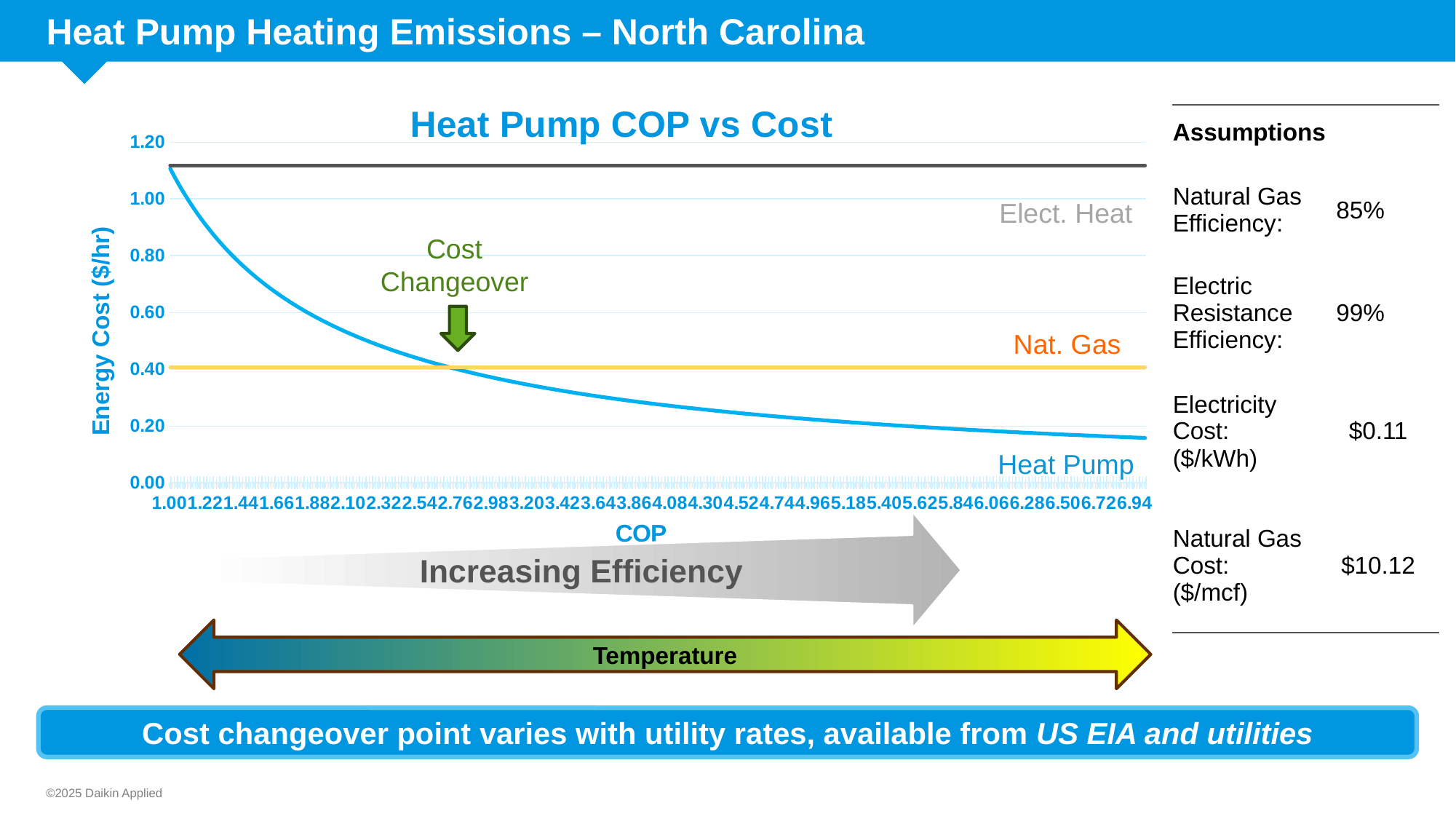

# Heat Pump Heating Emissions – North Carolina

### Chart: Heat Pump COP vs Cost

| Category | Heat Pump | Gas | Electric Resistance |
|---|---|---|---|
| 1 | 1.107 | 0.40619353543465164 | 1.1181818181818182 |
| 1.01 | 1.0960396039603961 | 0.40619353543465164 | 1.1181818181818182 |
| 1.02 | 1.085294117647059 | 0.40619353543465164 | 1.1181818181818182 |
| 1.03 | 1.0747572815533981 | 0.40619353543465164 | 1.1181818181818182 |
| 1.04 | 1.064423076923077 | 0.40619353543465164 | 1.1181818181818182 |
| 1.05 | 1.0542857142857143 | 0.40619353543465164 | 1.1181818181818182 |
| 1.06 | 1.0443396226415094 | 0.40619353543465164 | 1.1181818181818182 |
| 1.07 | 1.0345794392523364 | 0.40619353543465164 | 1.1181818181818182 |
| 1.08 | 1.0250000000000001 | 0.40619353543465164 | 1.1181818181818182 |
| 1.0900000000000001 | 1.0155963302752293 | 0.40619353543465164 | 1.1181818181818182 |
| 1.1000000000000001 | 1.0063636363636363 | 0.40619353543465164 | 1.1181818181818182 |
| 1.1100000000000001 | 0.9972972972972972 | 0.40619353543465164 | 1.1181818181818182 |
| 1.1200000000000001 | 0.9883928571428571 | 0.40619353543465164 | 1.1181818181818182 |
| 1.1300000000000001 | 0.9796460176991151 | 0.40619353543465164 | 1.1181818181818182 |
| 1.1400000000000001 | 0.9710526315789473 | 0.40619353543465164 | 1.1181818181818182 |
| 1.1500000000000001 | 0.9626086956521739 | 0.40619353543465164 | 1.1181818181818182 |
| 1.1600000000000001 | 0.9543103448275861 | 0.40619353543465164 | 1.1181818181818182 |
| 1.1700000000000002 | 0.946153846153846 | 0.40619353543465164 | 1.1181818181818182 |
| 1.1800000000000002 | 0.9381355932203389 | 0.40619353543465164 | 1.1181818181818182 |
| 1.1900000000000002 | 0.930252100840336 | 0.40619353543465164 | 1.1181818181818182 |
| 1.2000000000000002 | 0.9224999999999999 | 0.40619353543465164 | 1.1181818181818182 |
| 1.2100000000000002 | 0.9148760330578511 | 0.40619353543465164 | 1.1181818181818182 |
| 1.2200000000000002 | 0.9073770491803278 | 0.40619353543465164 | 1.1181818181818182 |
| 1.2300000000000002 | 0.8999999999999999 | 0.40619353543465164 | 1.1181818181818182 |
| 1.2400000000000002 | 0.8927419354838708 | 0.40619353543465164 | 1.1181818181818182 |
| 1.2500000000000002 | 0.8855999999999998 | 0.40619353543465164 | 1.1181818181818182 |
| 1.2600000000000002 | 0.8785714285714284 | 0.40619353543465164 | 1.1181818181818182 |
| 1.2700000000000002 | 0.8716535433070864 | 0.40619353543465164 | 1.1181818181818182 |
| 1.2800000000000002 | 0.8648437499999999 | 0.40619353543465164 | 1.1181818181818182 |
| 1.2900000000000003 | 0.8581395348837209 | 0.40619353543465164 | 1.1181818181818182 |
| 1.3000000000000003 | 0.8515384615384615 | 0.40619353543465164 | 1.1181818181818182 |
| 1.3100000000000003 | 0.8450381679389312 | 0.40619353543465164 | 1.1181818181818182 |
| 1.3200000000000003 | 0.8386363636363635 | 0.40619353543465164 | 1.1181818181818182 |
| 1.3300000000000003 | 0.832330827067669 | 0.40619353543465164 | 1.1181818181818182 |
| 1.3400000000000003 | 0.8261194029850745 | 0.40619353543465164 | 1.1181818181818182 |
| 1.3500000000000003 | 0.8199999999999998 | 0.40619353543465164 | 1.1181818181818182 |
| 1.3600000000000003 | 0.8139705882352939 | 0.40619353543465164 | 1.1181818181818182 |
| 1.3700000000000003 | 0.8080291970802919 | 0.40619353543465164 | 1.1181818181818182 |
| 1.3800000000000003 | 0.8021739130434782 | 0.40619353543465164 | 1.1181818181818182 |
| 1.3900000000000003 | 0.7964028776978416 | 0.40619353543465164 | 1.1181818181818182 |
| 1.4000000000000004 | 0.7907142857142856 | 0.40619353543465164 | 1.1181818181818182 |
| 1.4100000000000004 | 0.7851063829787233 | 0.40619353543465164 | 1.1181818181818182 |
| 1.4200000000000004 | 0.7795774647887322 | 0.40619353543465164 | 1.1181818181818182 |
| 1.4300000000000004 | 0.774125874125874 | 0.40619353543465164 | 1.1181818181818182 |
| 1.4400000000000004 | 0.7687499999999998 | 0.40619353543465164 | 1.1181818181818182 |
| 1.4500000000000004 | 0.7634482758620688 | 0.40619353543465164 | 1.1181818181818182 |
| 1.4600000000000004 | 0.7582191780821916 | 0.40619353543465164 | 1.1181818181818182 |
| 1.4700000000000004 | 0.7530612244897957 | 0.40619353543465164 | 1.1181818181818182 |
| 1.4800000000000004 | 0.7479729729729728 | 0.40619353543465164 | 1.1181818181818182 |
| 1.4900000000000004 | 0.742953020134228 | 0.40619353543465164 | 1.1181818181818182 |
| 1.5000000000000004 | 0.7379999999999998 | 0.40619353543465164 | 1.1181818181818182 |
| 1.5100000000000005 | 0.7331125827814569 | 0.40619353543465164 | 1.1181818181818182 |
| 1.5200000000000005 | 0.7282894736842104 | 0.40619353543465164 | 1.1181818181818182 |
| 1.5300000000000005 | 0.7235294117647058 | 0.40619353543465164 | 1.1181818181818182 |
| 1.5400000000000005 | 0.7188311688311687 | 0.40619353543465164 | 1.1181818181818182 |
| 1.5500000000000005 | 0.7141935483870966 | 0.40619353543465164 | 1.1181818181818182 |
| 1.5600000000000005 | 0.7096153846153844 | 0.40619353543465164 | 1.1181818181818182 |
| 1.5700000000000005 | 0.7050955414012737 | 0.40619353543465164 | 1.1181818181818182 |
| 1.5800000000000005 | 0.7006329113924049 | 0.40619353543465164 | 1.1181818181818182 |
| 1.5900000000000005 | 0.6962264150943394 | 0.40619353543465164 | 1.1181818181818182 |
| 1.6000000000000005 | 0.6918749999999998 | 0.40619353543465164 | 1.1181818181818182 |
| 1.6100000000000005 | 0.6875776397515526 | 0.40619353543465164 | 1.1181818181818182 |
| 1.6200000000000006 | 0.6833333333333331 | 0.40619353543465164 | 1.1181818181818182 |
| 1.6300000000000006 | 0.6791411042944784 | 0.40619353543465164 | 1.1181818181818182 |
| 1.6400000000000006 | 0.6749999999999998 | 0.40619353543465164 | 1.1181818181818182 |
| 1.6500000000000006 | 0.6709090909090908 | 0.40619353543465164 | 1.1181818181818182 |
| 1.6600000000000006 | 0.6668674698795178 | 0.40619353543465164 | 1.1181818181818182 |
| 1.6700000000000006 | 0.6628742514970057 | 0.40619353543465164 | 1.1181818181818182 |
| 1.6800000000000006 | 0.6589285714285712 | 0.40619353543465164 | 1.1181818181818182 |
| 1.6900000000000006 | 0.6550295857988164 | 0.40619353543465164 | 1.1181818181818182 |
| 1.7000000000000006 | 0.6511764705882351 | 0.40619353543465164 | 1.1181818181818182 |
| 1.7100000000000006 | 0.6473684210526314 | 0.40619353543465164 | 1.1181818181818182 |
| 1.7200000000000006 | 0.6436046511627905 | 0.40619353543465164 | 1.1181818181818182 |
| 1.7300000000000006 | 0.6398843930635836 | 0.40619353543465164 | 1.1181818181818182 |
| 1.7400000000000007 | 0.6362068965517239 | 0.40619353543465164 | 1.1181818181818182 |
| 1.7500000000000007 | 0.6325714285714283 | 0.40619353543465164 | 1.1181818181818182 |
| 1.7600000000000007 | 0.6289772727272726 | 0.40619353543465164 | 1.1181818181818182 |
| 1.7700000000000007 | 0.6254237288135591 | 0.40619353543465164 | 1.1181818181818182 |
| 1.7800000000000007 | 0.6219101123595503 | 0.40619353543465164 | 1.1181818181818182 |
| 1.7900000000000007 | 0.618435754189944 | 0.40619353543465164 | 1.1181818181818182 |
| 1.8000000000000007 | 0.6149999999999998 | 0.40619353543465164 | 1.1181818181818182 |
| 1.8100000000000007 | 0.6116022099447511 | 0.40619353543465164 | 1.1181818181818182 |
| 1.8200000000000007 | 0.6082417582417581 | 0.40619353543465164 | 1.1181818181818182 |
| 1.8300000000000007 | 0.604918032786885 | 0.40619353543465164 | 1.1181818181818182 |
| 1.8400000000000007 | 0.6016304347826085 | 0.40619353543465164 | 1.1181818181818182 |
| 1.8500000000000008 | 0.5983783783783782 | 0.40619353543465164 | 1.1181818181818182 |
| 1.8600000000000008 | 0.5951612903225805 | 0.40619353543465164 | 1.1181818181818182 |
| 1.8700000000000008 | 0.5919786096256682 | 0.40619353543465164 | 1.1181818181818182 |
| 1.8800000000000008 | 0.5888297872340423 | 0.40619353543465164 | 1.1181818181818182 |
| 1.8900000000000008 | 0.5857142857142855 | 0.40619353543465164 | 1.1181818181818182 |
| 1.9000000000000008 | 0.5826315789473682 | 0.40619353543465164 | 1.1181818181818182 |
| 1.9100000000000008 | 0.5795811518324605 | 0.40619353543465164 | 1.1181818181818182 |
| 1.9200000000000008 | 0.5765624999999998 | 0.40619353543465164 | 1.1181818181818182 |
| 1.9300000000000008 | 0.5735751295336786 | 0.40619353543465164 | 1.1181818181818182 |
| 1.9400000000000008 | 0.5706185567010307 | 0.40619353543465164 | 1.1181818181818182 |
| 1.9500000000000008 | 0.5676923076923075 | 0.40619353543465164 | 1.1181818181818182 |
| 1.9600000000000009 | 0.5647959183673468 | 0.40619353543465164 | 1.1181818181818182 |
| 1.9700000000000009 | 0.561928934010152 | 0.40619353543465164 | 1.1181818181818182 |
| 1.9800000000000009 | 0.5590909090909089 | 0.40619353543465164 | 1.1181818181818182 |
| 1.9900000000000009 | 0.5562814070351757 | 0.40619353543465164 | 1.1181818181818182 |
| 2.0000000000000009 | 0.5534999999999999 | 0.40619353543465164 | 1.1181818181818182 |
| 2.0100000000000007 | 0.5507462686567163 | 0.40619353543465164 | 1.1181818181818182 |
| 2.0200000000000005 | 0.548019801980198 | 0.40619353543465164 | 1.1181818181818182 |
| 2.0300000000000002 | 0.545320197044335 | 0.40619353543465164 | 1.1181818181818182 |
| 2.04 | 0.5426470588235295 | 0.40619353543465164 | 1.1181818181818182 |
| 2.0499999999999998 | 0.5400000000000001 | 0.40619353543465164 | 1.1181818181818182 |
| 2.0599999999999996 | 0.5373786407766992 | 0.40619353543465164 | 1.1181818181818182 |
| 2.0699999999999994 | 0.5347826086956523 | 0.40619353543465164 | 1.1181818181818182 |
| 2.0799999999999992 | 0.5322115384615387 | 0.40619353543465164 | 1.1181818181818182 |
| 2.089999999999999 | 0.5296650717703353 | 0.40619353543465164 | 1.1181818181818182 |
| 2.0999999999999988 | 0.5271428571428575 | 0.40619353543465164 | 1.1181818181818182 |
| 2.1099999999999985 | 0.5246445497630337 | 0.40619353543465164 | 1.1181818181818182 |
| 2.1199999999999983 | 0.5221698113207551 | 0.40619353543465164 | 1.1181818181818182 |
| 2.1299999999999981 | 0.5197183098591553 | 0.40619353543465164 | 1.1181818181818182 |
| 2.1399999999999979 | 0.5172897196261688 | 0.40619353543465164 | 1.1181818181818182 |
| 2.1499999999999977 | 0.5148837209302332 | 0.40619353543465164 | 1.1181818181818182 |
| 2.1599999999999975 | 0.5125000000000006 | 0.40619353543465164 | 1.1181818181818182 |
| 2.1699999999999973 | 0.5101382488479269 | 0.40619353543465164 | 1.1181818181818182 |
| 2.1799999999999971 | 0.5077981651376154 | 0.40619353543465164 | 1.1181818181818182 |
| 2.1899999999999968 | 0.5054794520547953 | 0.40619353543465164 | 1.1181818181818182 |
| 2.1999999999999966 | 0.503181818181819 | 0.40619353543465164 | 1.1181818181818182 |
| 2.2099999999999964 | 0.5009049773755664 | 0.40619353543465164 | 1.1181818181818182 |
| 2.2199999999999962 | 0.4986486486486495 | 0.40619353543465164 | 1.1181818181818182 |
| 2.229999999999996 | 0.4964125560538126 | 0.40619353543465164 | 1.1181818181818182 |
| 2.2399999999999958 | 0.4941964285714295 | 0.40619353543465164 | 1.1181818181818182 |
| 2.2499999999999956 | 0.49200000000000105 | 0.40619353543465164 | 1.1181818181818182 |
| 2.2599999999999953 | 0.4898230088495586 | 0.40619353543465164 | 1.1181818181818182 |
| 2.2699999999999951 | 0.4876651982378865 | 0.40619353543465164 | 1.1181818181818182 |
| 2.2799999999999949 | 0.4855263157894748 | 0.40619353543465164 | 1.1181818181818182 |
| 2.2899999999999947 | 0.48340611353711904 | 0.40619353543465164 | 1.1181818181818182 |
| 2.2999999999999945 | 0.48130434782608816 | 0.40619353543465164 | 1.1181818181818182 |
| 2.3099999999999943 | 0.47922077922078044 | 0.40619353543465164 | 1.1181818181818182 |
| 2.3199999999999941 | 0.47715517241379435 | 0.40619353543465164 | 1.1181818181818182 |
| 2.3299999999999939 | 0.4751072961373403 | 0.40619353543465164 | 1.1181818181818182 |
| 2.3399999999999936 | 0.4730769230769244 | 0.40619353543465164 | 1.1181818181818182 |
| 2.3499999999999934 | 0.4710638297872353 | 0.40619353543465164 | 1.1181818181818182 |
| 2.3599999999999932 | 0.46906779661017084 | 0.40619353543465164 | 1.1181818181818182 |
| 2.369999999999993 | 0.4670886075949381 | 0.40619353543465164 | 1.1181818181818182 |
| 2.3799999999999928 | 0.46512605042016947 | 0.40619353543465164 | 1.1181818181818182 |
| 2.3899999999999926 | 0.4631799163179931 | 0.40619353543465164 | 1.1181818181818182 |
| 2.3999999999999924 | 0.46125000000000155 | 0.40619353543465164 | 1.1181818181818182 |
| 2.4099999999999921 | 0.4593360995850638 | 0.40619353543465164 | 1.1181818181818182 |
| 2.4199999999999919 | 0.4574380165289272 | 0.40619353543465164 | 1.1181818181818182 |
| 2.4299999999999917 | 0.45555555555555716 | 0.40619353543465164 | 1.1181818181818182 |
| 2.4399999999999915 | 0.4536885245901655 | 0.40619353543465164 | 1.1181818181818182 |
| 2.4499999999999913 | 0.45183673469387914 | 0.40619353543465164 | 1.1181818181818182 |
| 2.4599999999999911 | 0.4500000000000016 | 0.40619353543465164 | 1.1181818181818182 |
| 2.4699999999999909 | 0.44817813765182357 | 0.40619353543465164 | 1.1181818181818182 |
| 2.4799999999999907 | 0.4463709677419372 | 0.40619353543465164 | 1.1181818181818182 |
| 2.4899999999999904 | 0.4445783132530138 | 0.40619353543465164 | 1.1181818181818182 |
| 2.4999999999999902 | 0.4428000000000018 | 0.40619353543465164 | 1.1181818181818182 |
| 2.50999999999999 | 0.441035856573707 | 0.40619353543465164 | 1.1181818181818182 |
| 2.5199999999999898 | 0.4392857142857161 | 0.40619353543465164 | 1.1181818181818182 |
| 2.5299999999999896 | 0.4375494071146263 | 0.40619353543465164 | 1.1181818181818182 |
| 2.5399999999999894 | 0.43582677165354516 | 0.40619353543465164 | 1.1181818181818182 |
| 2.5499999999999892 | 0.4341176470588254 | 0.40619353543465164 | 1.1181818181818182 |
| 2.559999999999989 | 0.4324218750000019 | 0.40619353543465164 | 1.1181818181818182 |
| 2.5699999999999887 | 0.43073929961089685 | 0.40619353543465164 | 1.1181818181818182 |
| 2.5799999999999885 | 0.42906976744186237 | 0.40619353543465164 | 1.1181818181818182 |
| 2.5899999999999883 | 0.42741312741312937 | 0.40619353543465164 | 1.1181818181818182 |
| 2.5999999999999881 | 0.42576923076923273 | 0.40619353543465164 | 1.1181818181818182 |
| 2.6099999999999879 | 0.4241379310344847 | 0.40619353543465164 | 1.1181818181818182 |
| 2.6199999999999877 | 0.42251908396946763 | 0.40619353543465164 | 1.1181818181818182 |
| 2.6299999999999875 | 0.42091254752851914 | 0.40619353543465164 | 1.1181818181818182 |
| 2.6399999999999872 | 0.41931818181818387 | 0.40619353543465164 | 1.1181818181818182 |
| 2.649999999999987 | 0.4177358490566058 | 0.40619353543465164 | 1.1181818181818182 |
| 2.6599999999999868 | 0.4161654135338367 | 0.40619353543465164 | 1.1181818181818182 |
| 2.6699999999999866 | 0.41460674157303584 | 0.40619353543465164 | 1.1181818181818182 |
| 2.6799999999999864 | 0.4130597014925394 | 0.40619353543465164 | 1.1181818181818182 |
| 2.6899999999999862 | 0.41152416356877536 | 0.40619353543465164 | 1.1181818181818182 |
| 2.699999999999986 | 0.41000000000000214 | 0.40619353543465164 | 1.1181818181818182 |
| 2.7099999999999858 | 0.4084870848708509 | 0.40619353543465164 | 1.1181818181818182 |
| 2.7199999999999855 | 0.4069852941176492 | 0.40619353543465164 | 1.1181818181818182 |
| 2.7299999999999853 | 0.4054945054945077 | 0.40619353543465164 | 1.1181818181818182 |
| 2.7399999999999851 | 0.4040145985401482 | 0.40619353543465164 | 1.1181818181818182 |
| 2.7499999999999849 | 0.40254545454545676 | 0.40619353543465164 | 1.1181818181818182 |
| 2.7599999999999847 | 0.40108695652174137 | 0.40619353543465164 | 1.1181818181818182 |
| 2.7699999999999845 | 0.39963898916967733 | 0.40619353543465164 | 1.1181818181818182 |
| 2.7799999999999843 | 0.3982014388489231 | 0.40619353543465164 | 1.1181818181818182 |
| 2.789999999999984 | 0.3967741935483894 | 0.40619353543465164 | 1.1181818181818182 |
| 2.7999999999999838 | 0.3953571428571452 | 0.40619353543465164 | 1.1181818181818182 |
| 2.8099999999999836 | 0.3939501779359454 | 0.40619353543465164 | 1.1181818181818182 |
| 2.8199999999999834 | 0.392553191489364 | 0.40619353543465164 | 1.1181818181818182 |
| 2.8299999999999832 | 0.39116607773851825 | 0.40619353543465164 | 1.1181818181818182 |
| 2.839999999999983 | 0.38978873239436856 | 0.40619353543465164 | 1.1181818181818182 |
| 2.8499999999999828 | 0.38842105263158133 | 0.40619353543465164 | 1.1181818181818182 |
| 2.8599999999999826 | 0.3870629370629395 | 0.40619353543465164 | 1.1181818181818182 |
| 2.8699999999999823 | 0.3857142857142881 | 0.40619353543465164 | 1.1181818181818182 |
| 2.8799999999999821 | 0.3843750000000024 | 0.40619353543465164 | 1.1181818181818182 |
| 2.8899999999999819 | 0.38304498269896436 | 0.40619353543465164 | 1.1181818181818182 |
| 2.8999999999999817 | 0.3817241379310369 | 0.40619353543465164 | 1.1181818181818182 |
| 2.9099999999999815 | 0.3804123711340231 | 0.40619353543465164 | 1.1181818181818182 |
| 2.9199999999999813 | 0.37910958904109837 | 0.40619353543465164 | 1.1181818181818182 |
| 2.9299999999999811 | 0.37781569965870554 | 0.40619353543465164 | 1.1181818181818182 |
| 2.9399999999999809 | 0.3765306122449004 | 0.40619353543465164 | 1.1181818181818182 |
| 2.9499999999999806 | 0.37525423728813806 | 0.40619353543465164 | 1.1181818181818182 |
| 2.9599999999999804 | 0.37398648648648897 | 0.40619353543465164 | 1.1181818181818182 |
| 2.9699999999999802 | 0.37272727272727524 | 0.40619353543465164 | 1.1181818181818182 |
| 2.97999999999998 | 0.3714765100671166 | 0.40619353543465164 | 1.1181818181818182 |
| 2.9899999999999798 | 0.37023411371237713 | 0.40619353543465164 | 1.1181818181818182 |
| 2.9999999999999796 | 0.36900000000000255 | 0.40619353543465164 | 1.1181818181818182 |
| 3.0099999999999794 | 0.3677740863787401 | 0.40619353543465164 | 1.1181818181818182 |
| 3.0199999999999791 | 0.36655629139073104 | 0.40619353543465164 | 1.1181818181818182 |
| 3.0299999999999789 | 0.36534653465346795 | 0.40619353543465164 | 1.1181818181818182 |
| 3.0399999999999787 | 0.3641447368421078 | 0.40619353543465164 | 1.1181818181818182 |
| 3.0499999999999785 | 0.3629508196721337 | 0.40619353543465164 | 1.1181818181818182 |
| 3.0599999999999783 | 0.3617647058823555 | 0.40619353543465164 | 1.1181818181818182 |
| 3.0699999999999781 | 0.36058631921824363 | 0.40619353543465164 | 1.1181818181818182 |
| 3.0799999999999779 | 0.359415584415587 | 0.40619353543465164 | 1.1181818181818182 |
| 3.0899999999999777 | 0.3582524271844686 | 0.40619353543465164 | 1.1181818181818182 |
| 3.0999999999999774 | 0.357096774193551 | 0.40619353543465164 | 1.1181818181818182 |
| 3.1099999999999772 | 0.355948553054665 | 0.40619353543465164 | 1.1181818181818182 |
| 3.119999999999977 | 0.35480769230769493 | 0.40619353543465164 | 1.1181818181818182 |
| 3.1299999999999768 | 0.35367412140575344 | 0.40619353543465164 | 1.1181818181818182 |
| 3.1399999999999766 | 0.3525477707006396 | 0.40619353543465164 | 1.1181818181818182 |
| 3.1499999999999764 | 0.3514285714285741 | 0.40619353543465164 | 1.1181818181818182 |
| 3.1599999999999762 | 0.35031645569620523 | 0.40619353543465164 | 1.1181818181818182 |
| 3.1699999999999759 | 0.3492113564668796 | 0.40619353543465164 | 1.1181818181818182 |
| 3.1799999999999757 | 0.3481132075471725 | 0.40619353543465164 | 1.1181818181818182 |
| 3.1899999999999755 | 0.3470219435736704 | 0.40619353543465164 | 1.1181818181818182 |
| 3.1999999999999753 | 0.3459375000000027 | 0.40619353543465164 | 1.1181818181818182 |
| 3.2099999999999751 | 0.34485981308411484 | 0.40619353543465164 | 1.1181818181818182 |
| 3.2199999999999749 | 0.3437888198757791 | 0.40619353543465164 | 1.1181818181818182 |
| 3.2299999999999747 | 0.34272445820433706 | 0.40619353543465164 | 1.1181818181818182 |
| 3.2399999999999745 | 0.3416666666666694 | 0.40619353543465164 | 1.1181818181818182 |
| 3.2499999999999742 | 0.3406153846153874 | 0.40619353543465164 | 1.1181818181818182 |
| 3.259999999999974 | 0.339570552147242 | 0.40619353543465164 | 1.1181818181818182 |
| 3.2699999999999738 | 0.33853211009174583 | 0.40619353543465164 | 1.1181818181818182 |
| 3.2799999999999736 | 0.33750000000000274 | 0.40619353543465164 | 1.1181818181818182 |
| 3.2899999999999734 | 0.33647416413374137 | 0.40619353543465164 | 1.1181818181818182 |
| 3.2999999999999732 | 0.3354545454545482 | 0.40619353543465164 | 1.1181818181818182 |
| 3.309999999999973 | 0.3344410876132958 | 0.40619353543465164 | 1.1181818181818182 |
| 3.3199999999999728 | 0.33343373493976175 | 0.40619353543465164 | 1.1181818181818182 |
| 3.3299999999999725 | 0.3324324324324352 | 0.40619353543465164 | 1.1181818181818182 |
| 3.3399999999999723 | 0.33143712574850576 | 0.40619353543465164 | 1.1181818181818182 |
| 3.3499999999999721 | 0.33044776119403263 | 0.40619353543465164 | 1.1181818181818182 |
| 3.3599999999999719 | 0.3294642857142885 | 0.40619353543465164 | 1.1181818181818182 |
| 3.3699999999999717 | 0.32848664688427576 | 0.40619353543465164 | 1.1181818181818182 |
| 3.3799999999999715 | 0.32751479289941104 | 0.40619353543465164 | 1.1181818181818182 |
| 3.3899999999999713 | 0.3265486725663745 | 0.40619353543465164 | 1.1181818181818182 |
| 3.399999999999971 | 0.32558823529412045 | 0.40619353543465164 | 1.1181818181818182 |
| 3.4099999999999708 | 0.3246334310850468 | 0.40619353543465164 | 1.1181818181818182 |
| 3.4199999999999706 | 0.32368421052631857 | 0.40619353543465164 | 1.1181818181818182 |
| 3.4299999999999704 | 0.3227405247813439 | 0.40619353543465164 | 1.1181818181818182 |
| 3.4399999999999702 | 0.32180232558139815 | 0.40619353543465164 | 1.1181818181818182 |
| 3.44999999999997 | 0.3208695652173941 | 0.40619353543465164 | 1.1181818181818182 |
| 3.4599999999999698 | 0.31994219653179473 | 0.40619353543465164 | 1.1181818181818182 |
| 3.4699999999999696 | 0.31902017291066564 | 0.40619353543465164 | 1.1181818181818182 |
| 3.4799999999999693 | 0.3181034482758649 | 0.40619353543465164 | 1.1181818181818182 |
| 3.4899999999999691 | 0.31719197707736674 | 0.40619353543465164 | 1.1181818181818182 |
| 3.4999999999999689 | 0.3162857142857171 | 0.40619353543465164 | 1.1181818181818182 |
| 3.5099999999999687 | 0.3153846153846182 | 0.40619353543465164 | 1.1181818181818182 |
| 3.5199999999999685 | 0.31448863636363916 | 0.40619353543465164 | 1.1181818181818182 |
| 3.5299999999999683 | 0.313597733711051 | 0.40619353543465164 | 1.1181818181818182 |
| 3.5399999999999681 | 0.3127118644067825 | 0.40619353543465164 | 1.1181818181818182 |
| 3.5499999999999678 | 0.3118309859154958 | 0.40619353543465164 | 1.1181818181818182 |
| 3.5599999999999676 | 0.31095505617977814 | 0.40619353543465164 | 1.1181818181818182 |
| 3.5699999999999674 | 0.3100840336134482 | 0.40619353543465164 | 1.1181818181818182 |
| 3.5799999999999672 | 0.30921787709497495 | 0.40619353543465164 | 1.1181818181818182 |
| 3.589999999999967 | 0.30835654596100565 | 0.40619353543465164 | 1.1181818181818182 |
| 3.5999999999999668 | 0.3075000000000029 | 0.40619353543465164 | 1.1181818181818182 |
| 3.6099999999999666 | 0.3066481994459862 | 0.40619353543465164 | 1.1181818181818182 |
| 3.6199999999999664 | 0.30580110497237856 | 0.40619353543465164 | 1.1181818181818182 |
| 3.6299999999999661 | 0.30495867768595325 | 0.40619353543465164 | 1.1181818181818182 |
| 3.6399999999999659 | 0.304120879120882 | 0.40619353543465164 | 1.1181818181818182 |
| 3.6499999999999657 | 0.3032876712328796 | 0.40619353543465164 | 1.1181818181818182 |
| 3.6599999999999655 | 0.30245901639344547 | 0.40619353543465164 | 1.1181818181818182 |
| 3.6699999999999653 | 0.30163487738419903 | 0.40619353543465164 | 1.1181818181818182 |
| 3.6799999999999651 | 0.30081521739130723 | 0.40619353543465164 | 1.1181818181818182 |
| 3.6899999999999649 | 0.3000000000000029 | 0.40619353543465164 | 1.1181818181818182 |
| 3.6999999999999647 | 0.2991891891891921 | 0.40619353543465164 | 1.1181818181818182 |
| 3.7099999999999644 | 0.2983827493261484 | 0.40619353543465164 | 1.1181818181818182 |
| 3.7199999999999642 | 0.29758064516129323 | 0.40619353543465164 | 1.1181818181818182 |
| 3.729999999999964 | 0.2967828418230592 | 0.40619353543465164 | 1.1181818181818182 |
| 3.7399999999999638 | 0.2959893048128371 | 0.40619353543465164 | 1.1181818181818182 |
| 3.7499999999999636 | 0.2952000000000029 | 0.40619353543465164 | 1.1181818181818182 |
| 3.7599999999999634 | 0.29441489361702416 | 0.40619353543465164 | 1.1181818181818182 |
| 3.7699999999999632 | 0.2936339522546448 | 0.40619353543465164 | 1.1181818181818182 |
| 3.7799999999999629 | 0.29285714285714576 | 0.40619353543465164 | 1.1181818181818182 |
| 3.7899999999999627 | 0.29208443271768103 | 0.40619353543465164 | 1.1181818181818182 |
| 3.7999999999999625 | 0.2913157894736871 | 0.40619353543465164 | 1.1181818181818182 |
| 3.8099999999999623 | 0.2905511811023651 | 0.40619353543465164 | 1.1181818181818182 |
| 3.8199999999999621 | 0.28979057591623325 | 0.40619353543465164 | 1.1181818181818182 |
| 3.8299999999999619 | 0.28903394255874965 | 0.40619353543465164 | 1.1181818181818182 |
| 3.8399999999999617 | 0.2882812500000029 | 0.40619353543465164 | 1.1181818181818182 |
| 3.8499999999999615 | 0.28753246753247047 | 0.40619353543465164 | 1.1181818181818182 |
| 3.8599999999999612 | 0.2867875647668423 | 0.40619353543465164 | 1.1181818181818182 |
| 3.869999999999961 | 0.2860465116279099 | 0.40619353543465164 | 1.1181818181818182 |
| 3.8799999999999608 | 0.28530927835051834 | 0.40619353543465164 | 1.1181818181818182 |
| 3.8899999999999606 | 0.2845758354755813 | 0.40619353543465164 | 1.1181818181818182 |
| 3.8999999999999604 | 0.28384615384615675 | 0.40619353543465164 | 1.1181818181818182 |
| 3.9099999999999602 | 0.2831202046035835 | 0.40619353543465164 | 1.1181818181818182 |
| 3.91999999999996 | 0.2823979591836764 | 0.40619353543465164 | 1.1181818181818182 |
| 3.9299999999999597 | 0.28167938931298 | 0.40619353543465164 | 1.1181818181818182 |
| 3.9399999999999595 | 0.28096446700507904 | 0.40619353543465164 | 1.1181818181818182 |
| 3.9499999999999593 | 0.2802531645569649 | 0.40619353543465164 | 1.1181818181818182 |
| 3.9599999999999591 | 0.27954545454545743 | 0.40619353543465164 | 1.1181818181818182 |
| 3.9699999999999589 | 0.2788413098236805 | 0.40619353543465164 | 1.1181818181818182 |
| 3.9799999999999587 | 0.27814070351759085 | 0.40619353543465164 | 1.1181818181818182 |
| 3.9899999999999585 | 0.27744360902255927 | 0.40619353543465164 | 1.1181818181818182 |
| 3.9999999999999583 | 0.27675000000000294 | 0.40619353543465164 | 1.1181818181818182 |
| 4.009999999999958 | 0.2760598503740678 | 0.40619353543465164 | 1.1181818181818182 |
| 4.0199999999999578 | 0.2753731343283611 | 0.40619353543465164 | 1.1181818181818182 |
| 4.0299999999999576 | 0.2746898263027324 | 0.40619353543465164 | 1.1181818181818182 |
| 4.0399999999999574 | 0.2740099009901019 | 0.40619353543465164 | 1.1181818181818182 |
| 4.0499999999999572 | 0.27333333333333626 | 0.40619353543465164 | 1.1181818181818182 |
| 4.059999999999957 | 0.27266009852217044 | 0.40619353543465164 | 1.1181818181818182 |
| 4.0699999999999568 | 0.2719901719901749 | 0.40619353543465164 | 1.1181818181818182 |
| 4.0799999999999566 | 0.27132352941176757 | 0.40619353543465164 | 1.1181818181818182 |
| 4.0899999999999563 | 0.2706601466992694 | 0.40619353543465164 | 1.1181818181818182 |
| 4.0999999999999561 | 0.2700000000000029 | 0.40619353543465164 | 1.1181818181818182 |
| 4.1099999999999559 | 0.2693430656934335 | 0.40619353543465164 | 1.1181818181818182 |
| 4.1199999999999557 | 0.2686893203883524 | 0.40619353543465164 | 1.1181818181818182 |
| 4.1299999999999555 | 0.26803874092009977 | 0.40619353543465164 | 1.1181818181818182 |
| 4.1399999999999553 | 0.267391304347829 | 0.40619353543465164 | 1.1181818181818182 |
| 4.1499999999999551 | 0.2667469879518101 | 0.40619353543465164 | 1.1181818181818182 |
| 4.1599999999999548 | 0.2661057692307721 | 0.40619353543465164 | 1.1181818181818182 |
| 4.1699999999999546 | 0.26546762589928347 | 0.40619353543465164 | 1.1181818181818182 |
| 4.1799999999999544 | 0.26483253588517036 | 0.40619353543465164 | 1.1181818181818182 |
| 4.1899999999999542 | 0.2642004773269719 | 0.40619353543465164 | 1.1181818181818182 |
| 4.199999999999954 | 0.2635714285714315 | 0.40619353543465164 | 1.1181818181818182 |
| 4.2099999999999538 | 0.26294536817102426 | 0.40619353543465164 | 1.1181818181818182 |
| 4.2199999999999536 | 0.2623222748815195 | 0.40619353543465164 | 1.1181818181818182 |
| 4.2299999999999534 | 0.26170212765957734 | 0.40619353543465164 | 1.1181818181818182 |
| 4.2399999999999531 | 0.26108490566038023 | 0.40619353543465164 | 1.1181818181818182 |
| 4.2499999999999529 | 0.26047058823529706 | 0.40619353543465164 | 1.1181818181818182 |
| 4.2599999999999527 | 0.25985915492958034 | 0.40619353543465164 | 1.1181818181818182 |
| 4.2699999999999525 | 0.2592505854800966 | 0.40619353543465164 | 1.1181818181818182 |
| 4.2799999999999523 | 0.25864485981308705 | 0.40619353543465164 | 1.1181818181818182 |
| 4.2899999999999521 | 0.2580419580419609 | 0.40619353543465164 | 1.1181818181818182 |
| 4.2999999999999519 | 0.2574418604651192 | 0.40619353543465164 | 1.1181818181818182 |
| 4.3099999999999516 | 0.25684454756380803 | 0.40619353543465164 | 1.1181818181818182 |
| 4.3199999999999514 | 0.25625000000000286 | 0.40619353543465164 | 1.1181818181818182 |
| 4.3299999999999512 | 0.2556581986143216 | 0.40619353543465164 | 1.1181818181818182 |
| 4.339999999999951 | 0.255069124423966 | 0.40619353543465164 | 1.1181818181818182 |
| 4.3499999999999508 | 0.25448275862069253 | 0.40619353543465164 | 1.1181818181818182 |
| 4.3599999999999506 | 0.2538990825688103 | 0.40619353543465164 | 1.1181818181818182 |
| 4.3699999999999504 | 0.25331807780320653 | 0.40619353543465164 | 1.1181818181818182 |
| 4.3799999999999502 | 0.25273972602740014 | 0.40619353543465164 | 1.1181818181818182 |
| 4.3899999999999499 | 0.25216400911162024 | 0.40619353543465164 | 1.1181818181818182 |
| 4.3999999999999497 | 0.251590909090912 | 0.40619353543465164 | 1.1181818181818182 |
| 4.4099999999999495 | 0.25102040816326815 | 0.40619353543465164 | 1.1181818181818182 |
| 4.4199999999999493 | 0.2504524886877857 | 0.40619353543465164 | 1.1181818181818182 |
| 4.4299999999999491 | 0.24988713318284714 | 0.40619353543465164 | 1.1181818181818182 |
| 4.4399999999999489 | 0.2493243243243272 | 0.40619353543465164 | 1.1181818181818182 |
| 4.4499999999999487 | 0.24876404494382312 | 0.40619353543465164 | 1.1181818181818182 |
| 4.4599999999999485 | 0.24820627802690873 | 0.40619353543465164 | 1.1181818181818182 |
| 4.4699999999999482 | 0.24765100671141227 | 0.40619353543465164 | 1.1181818181818182 |
| 4.479999999999948 | 0.24709821428571715 | 0.40619353543465164 | 1.1181818181818182 |
| 4.4899999999999478 | 0.24654788418708526 | 0.40619353543465164 | 1.1181818181818182 |
| 4.4999999999999476 | 0.24600000000000288 | 0.40619353543465164 | 1.1181818181818182 |
| 4.5099999999999474 | 0.2454545454545483 | 0.40619353543465164 | 1.1181818181818182 |
| 4.5199999999999472 | 0.2449115044247816 | 0.40619353543465164 | 1.1181818181818182 |
| 4.529999999999947 | 0.2443708609271552 | 0.40619353543465164 | 1.1181818181818182 |
| 4.5399999999999467 | 0.24383259911894561 | 0.40619353543465164 | 1.1181818181818182 |
| 4.5499999999999465 | 0.2432967032967062 | 0.40619353543465164 | 1.1181818181818182 |
| 4.5599999999999463 | 0.24276315789473973 | 0.40619353543465164 | 1.1181818181818182 |
| 4.5699999999999461 | 0.2422319474835915 | 0.40619353543465164 | 1.1181818181818182 |
| 4.5799999999999459 | 0.24170305676856185 | 0.40619353543465164 | 1.1181818181818182 |
| 4.5899999999999457 | 0.24117647058823816 | 0.40619353543465164 | 1.1181818181818182 |
| 4.5999999999999455 | 0.24065217391304633 | 0.40619353543465164 | 1.1181818181818182 |
| 4.6099999999999453 | 0.24013015184382067 | 0.40619353543465164 | 1.1181818181818182 |
| 4.619999999999945 | 0.23961038961039247 | 0.40619353543465164 | 1.1181818181818182 |
| 4.6299999999999448 | 0.23909287257019723 | 0.40619353543465164 | 1.1181818181818182 |
| 4.6399999999999446 | 0.2385775862068994 | 0.40619353543465164 | 1.1181818181818182 |
| 4.6499999999999444 | 0.23806451612903512 | 0.40619353543465164 | 1.1181818181818182 |
| 4.6599999999999442 | 0.23755364806867238 | 0.40619353543465164 | 1.1181818181818182 |
| 4.669999999999944 | 0.2370449678800885 | 0.40619353543465164 | 1.1181818181818182 |
| 4.6799999999999438 | 0.2365384615384644 | 0.40619353543465164 | 1.1181818181818182 |
| 4.6899999999999435 | 0.23603411513859562 | 0.40619353543465164 | 1.1181818181818182 |
| 4.6999999999999433 | 0.23553191489361988 | 0.40619353543465164 | 1.1181818181818182 |
| 4.7099999999999431 | 0.23503184713376082 | 0.40619353543465164 | 1.1181818181818182 |
| 4.7199999999999429 | 0.23453389830508758 | 0.40619353543465164 | 1.1181818181818182 |
| 4.7299999999999427 | 0.2340380549682904 | 0.40619353543465164 | 1.1181818181818182 |
| 4.7399999999999425 | 0.2335443037974712 | 0.40619353543465164 | 1.1181818181818182 |
| 4.7499999999999423 | 0.23305263157895023 | 0.40619353543465164 | 1.1181818181818182 |
| 4.7599999999999421 | 0.23256302521008687 | 0.40619353543465164 | 1.1181818181818182 |
| 4.7699999999999418 | 0.23207547169811604 | 0.40619353543465164 | 1.1181818181818182 |
| 4.7799999999999416 | 0.23158995815899866 | 0.40619353543465164 | 1.1181818181818182 |
| 4.7899999999999414 | 0.23110647181628677 | 0.40619353543465164 | 1.1181818181818182 |
| 4.7999999999999412 | 0.23062500000000283 | 0.40619353543465164 | 1.1181818181818182 |
| 4.809999999999941 | 0.23014553014553296 | 0.40619353543465164 | 1.1181818181818182 |
| 4.8199999999999408 | 0.22966804979253397 | 0.40619353543465164 | 1.1181818181818182 |
| 4.8299999999999406 | 0.22919254658385377 | 0.40619353543465164 | 1.1181818181818182 |
| 4.8399999999999403 | 0.22871900826446565 | 0.40619353543465164 | 1.1181818181818182 |
| 4.8499999999999401 | 0.2282474226804152 | 0.40619353543465164 | 1.1181818181818182 |
| 4.8599999999999399 | 0.22777777777778058 | 0.40619353543465164 | 1.1181818181818182 |
| 4.8699999999999397 | 0.22731006160164555 | 0.40619353543465164 | 1.1181818181818182 |
| 4.8799999999999395 | 0.2268442622950848 | 0.40619353543465164 | 1.1181818181818182 |
| 4.8899999999999393 | 0.22638036809816234 | 0.40619353543465164 | 1.1181818181818182 |
| 4.8999999999999391 | 0.2259183673469416 | 0.40619353543465164 | 1.1181818181818182 |
| 4.9099999999999389 | 0.2254582484725079 | 0.40619353543465164 | 1.1181818181818182 |
| 4.9199999999999386 | 0.22500000000000284 | 0.40619353543465164 | 1.1181818181818182 |
| 4.9299999999999384 | 0.22454361054767016 | 0.40619353543465164 | 1.1181818181818182 |
| 4.9399999999999382 | 0.22408906882591376 | 0.40619353543465164 | 1.1181818181818182 |
| 4.949999999999938 | 0.22363636363636646 | 0.40619353543465164 | 1.1181818181818182 |
| 4.9599999999999378 | 0.22318548387097056 | 0.40619353543465164 | 1.1181818181818182 |
| 4.9699999999999376 | 0.2227364185110692 | 0.40619353543465164 | 1.1181818181818182 |
| 4.9799999999999374 | 0.22228915662650886 | 0.40619353543465164 | 1.1181818181818182 |
| 4.9899999999999372 | 0.2218436873747523 | 0.40619353543465164 | 1.1181818181818182 |
| 4.9999999999999369 | 0.22140000000000282 | 0.40619353543465164 | 1.1181818181818182 |
| 5.0099999999999367 | 0.22095808383233814 | 0.40619353543465164 | 1.1181818181818182 |
| 5.0199999999999365 | 0.22051792828685537 | 0.40619353543465164 | 1.1181818181818182 |
| 5.0299999999999363 | 0.22007952286282587 | 0.40619353543465164 | 1.1181818181818182 |
| 5.0399999999999361 | 0.21964285714285994 | 0.40619353543465164 | 1.1181818181818182 |
| 5.0499999999999359 | 0.21920792079208198 | 0.40619353543465164 | 1.1181818181818182 |
| 5.0599999999999357 | 0.21877470355731507 | 0.40619353543465164 | 1.1181818181818182 |
| 5.0699999999999354 | 0.218343195266275 | 0.40619353543465164 | 1.1181818181818182 |
| 5.0799999999999352 | 0.21791338582677444 | 0.40619353543465164 | 1.1181818181818182 |
| 5.089999999999935 | 0.217485265225936 | 0.40619353543465164 | 1.1181818181818182 |
| 5.0999999999999348 | 0.21705882352941455 | 0.40619353543465164 | 1.1181818181818182 |
| 5.1099999999999346 | 0.216634050880629 | 0.40619353543465164 | 1.1181818181818182 |
| 5.1199999999999344 | 0.21621093750000278 | 0.40619353543465164 | 1.1181818181818182 |
| 5.1299999999999342 | 0.2157894736842133 | 0.40619353543465164 | 1.1181818181818182 |
| 5.139999999999934 | 0.21536964980545026 | 0.40619353543465164 | 1.1181818181818182 |
| 5.1499999999999337 | 0.21495145631068238 | 0.40619353543465164 | 1.1181818181818182 |
| 5.1599999999999335 | 0.21453488372093302 | 0.40619353543465164 | 1.1181818181818182 |
| 5.1699999999999333 | 0.2141199226305637 | 0.40619353543465164 | 1.1181818181818182 |
| 5.1799999999999331 | 0.2137065637065665 | 0.40619353543465164 | 1.1181818181818182 |
| 5.1899999999999329 | 0.21329479768786402 | 0.40619353543465164 | 1.1181818181818182 |
| 5.1999999999999327 | 0.21288461538461817 | 0.40619353543465164 | 1.1181818181818182 |
| 5.2099999999999325 | 0.21247600767754596 | 0.40619353543465164 | 1.1181818181818182 |
| 5.2199999999999322 | 0.21206896551724413 | 0.40619353543465164 | 1.1181818181818182 |
| 5.229999999999932 | 0.21166347992352091 | 0.40619353543465164 | 1.1181818181818182 |
| 5.2399999999999318 | 0.2112595419847356 | 0.40619353543465164 | 1.1181818181818182 |
| 5.2499999999999316 | 0.2108571428571456 | 0.40619353543465164 | 1.1181818181818182 |
| 5.2599999999999314 | 0.2104562737642613 | 0.40619353543465164 | 1.1181818181818182 |
| 5.2699999999999312 | 0.2100569259962077 | 0.40619353543465164 | 1.1181818181818182 |
| 5.279999999999931 | 0.20965909090909365 | 0.40619353543465164 | 1.1181818181818182 |
| 5.2899999999999308 | 0.2092627599243884 | 0.40619353543465164 | 1.1181818181818182 |
| 5.2999999999999305 | 0.20886792452830463 | 0.40619353543465164 | 1.1181818181818182 |
| 5.3099999999999303 | 0.2084745762711892 | 0.40619353543465164 | 1.1181818181818182 |
| 5.3199999999999301 | 0.20808270676692003 | 0.40619353543465164 | 1.1181818181818182 |
| 5.3299999999999299 | 0.20769230769231045 | 0.40619353543465164 | 1.1181818181818182 |
| 5.3399999999999297 | 0.2073033707865196 | 0.40619353543465164 | 1.1181818181818182 |
| 5.3499999999999295 | 0.20691588785047002 | 0.40619353543465164 | 1.1181818181818182 |
| 5.3599999999999293 | 0.2065298507462714 | 0.40619353543465164 | 1.1181818181818182 |
| 5.3699999999999291 | 0.2061452513966508 | 0.40619353543465164 | 1.1181818181818182 |
| 5.3799999999999288 | 0.20576208178438934 | 0.40619353543465164 | 1.1181818181818182 |
| 5.3899999999999286 | 0.20538033395176525 | 0.40619353543465164 | 1.1181818181818182 |
| 5.3999999999999284 | 0.20500000000000274 | 0.40619353543465164 | 1.1181818181818182 |
| 5.4099999999999282 | 0.20462107208872732 | 0.40619353543465164 | 1.1181818181818182 |
| 5.419999999999928 | 0.20424354243542708 | 0.40619353543465164 | 1.1181818181818182 |
| 5.4299999999999278 | 0.20386740331491984 | 0.40619353543465164 | 1.1181818181818182 |
| 5.4399999999999276 | 0.20349264705882625 | 0.40619353543465164 | 1.1181818181818182 |
| 5.4499999999999273 | 0.2031192660550486 | 0.40619353543465164 | 1.1181818181818182 |
| 5.4599999999999271 | 0.20274725274725547 | 0.40619353543465164 | 1.1181818181818182 |
| 5.4699999999999269 | 0.20237659963437202 | 0.40619353543465164 | 1.1181818181818182 |
| 5.4799999999999267 | 0.2020072992700757 | 0.40619353543465164 | 1.1181818181818182 |
| 5.4899999999999265 | 0.2016393442622978 | 0.40619353543465164 | 1.1181818181818182 |
| 5.4999999999999263 | 0.20127272727273 | 0.40619353543465164 | 1.1181818181818182 |
| 5.5099999999999261 | 0.20090744101633665 | 0.40619353543465164 | 1.1181818181818182 |
| 5.5199999999999259 | 0.20054347826087227 | 0.40619353543465164 | 1.1181818181818182 |
| 5.5299999999999256 | 0.20018083182640414 | 0.40619353543465164 | 1.1181818181818182 |
| 5.5399999999999254 | 0.19981949458484025 | 0.40619353543465164 | 1.1181818181818182 |
| 5.5499999999999252 | 0.19945945945946214 | 0.40619353543465164 | 1.1181818181818182 |
| 5.559999999999925 | 0.19910071942446314 | 0.40619353543465164 | 1.1181818181818182 |
| 5.5699999999999248 | 0.19874326750449103 | 0.40619353543465164 | 1.1181818181818182 |
| 5.5799999999999246 | 0.19838709677419625 | 0.40619353543465164 | 1.1181818181818182 |
| 5.5899999999999244 | 0.19803220035778443 | 0.40619353543465164 | 1.1181818181818182 |
| 5.5999999999999241 | 0.19767857142857412 | 0.40619353543465164 | 1.1181818181818182 |
| 5.6099999999999239 | 0.19732620320855884 | 0.40619353543465164 | 1.1181818181818182 |
| 5.6199999999999237 | 0.19697508896797422 | 0.40619353543465164 | 1.1181818181818182 |
| 5.6299999999999235 | 0.19662522202486948 | 0.40619353543465164 | 1.1181818181818182 |
| 5.6399999999999233 | 0.19627659574468354 | 0.40619353543465164 | 1.1181818181818182 |
| 5.6499999999999231 | 0.19592920353982568 | 0.40619353543465164 | 1.1181818181818182 |
| 5.6599999999999229 | 0.19558303886926062 | 0.40619353543465164 | 1.1181818181818182 |
| 5.6699999999999227 | 0.19523809523809793 | 0.40619353543465164 | 1.1181818181818182 |
| 5.6799999999999224 | 0.19489436619718578 | 0.40619353543465164 | 1.1181818181818182 |
| 5.6899999999999222 | 0.19455184534270917 | 0.40619353543465164 | 1.1181818181818182 |
| 5.699999999999922 | 0.19421052631579216 | 0.40619353543465164 | 1.1181818181818182 |
| 5.7099999999999218 | 0.19387040280210424 | 0.40619353543465164 | 1.1181818181818182 |
| 5.7199999999999216 | 0.1935314685314712 | 0.40619353543465164 | 1.1181818181818182 |
| 5.7299999999999214 | 0.19319371727748957 | 0.40619353543465164 | 1.1181818181818182 |
| 5.7399999999999212 | 0.1928571428571455 | 0.40619353543465164 | 1.1181818181818182 |
| 5.749999999999921 | 0.19252173913043744 | 0.40619353543465164 | 1.1181818181818182 |
| 5.7599999999999207 | 0.19218750000000265 | 0.40619353543465164 | 1.1181818181818182 |
| 5.7699999999999205 | 0.19185441941074788 | 0.40619353543465164 | 1.1181818181818182 |
| 5.7799999999999203 | 0.19152249134948363 | 0.40619353543465164 | 1.1181818181818182 |
| 5.7899999999999201 | 0.1911917098445622 | 0.40619353543465164 | 1.1181818181818182 |
| 5.7999999999999199 | 0.19086206896551988 | 0.40619353543465164 | 1.1181818181818182 |
| 5.8099999999999197 | 0.1905335628227221 | 0.40619353543465164 | 1.1181818181818182 |
| 5.8199999999999195 | 0.19020618556701296 | 0.40619353543465164 | 1.1181818181818182 |
| 5.8299999999999192 | 0.18987993138936798 | 0.40619353543465164 | 1.1181818181818182 |
| 5.839999999999919 | 0.18955479452055057 | 0.40619353543465164 | 1.1181818181818182 |
| 5.8499999999999188 | 0.18923076923077187 | 0.40619353543465164 | 1.1181818181818182 |
| 5.8599999999999186 | 0.18890784982935416 | 0.40619353543465164 | 1.1181818181818182 |
| 5.8699999999999184 | 0.18858603066439786 | 0.40619353543465164 | 1.1181818181818182 |
| 5.8799999999999182 | 0.1882653061224516 | 0.40619353543465164 | 1.1181818181818182 |
| 5.889999999999918 | 0.18794567062818598 | 0.40619353543465164 | 1.1181818181818182 |
| 5.8999999999999178 | 0.18762711864407042 | 0.40619353543465164 | 1.1181818181818182 |
| 5.9099999999999175 | 0.18730964467005337 | 0.40619353543465164 | 1.1181818181818182 |
| 5.9199999999999173 | 0.18699324324324587 | 0.40619353543465164 | 1.1181818181818182 |
| 5.9299999999999171 | 0.186677908937608 | 0.40619353543465164 | 1.1181818181818182 |
| 5.9399999999999169 | 0.18636363636363898 | 0.40619353543465164 | 1.1181818181818182 |
| 5.9499999999999167 | 0.18605042016806986 | 0.40619353543465164 | 1.1181818181818182 |
| 5.9599999999999165 | 0.18573825503355967 | 0.40619353543465164 | 1.1181818181818182 |
| 5.9699999999999163 | 0.18542713567839456 | 0.40619353543465164 | 1.1181818181818182 |
| 5.979999999999916 | 0.1851170568561899 | 0.40619353543465164 | 1.1181818181818182 |
| 5.9899999999999158 | 0.18480801335559527 | 0.40619353543465164 | 1.1181818181818182 |
| 5.9999999999999156 | 0.1845000000000026 | 0.40619353543465164 | 1.1181818181818182 |
| 6.0099999999999154 | 0.18419301164725718 | 0.40619353543465164 | 1.1181818181818182 |
| 6.0199999999999152 | 0.18388704318937135 | 0.40619353543465164 | 1.1181818181818182 |
| 6.029999999999915 | 0.1835820895522414 | 0.40619353543465164 | 1.1181818181818182 |
| 6.0399999999999148 | 0.18327814569536682 | 0.40619353543465164 | 1.1181818181818182 |
| 6.0499999999999146 | 0.18297520661157285 | 0.40619353543465164 | 1.1181818181818182 |
| 6.0599999999999143 | 0.18267326732673525 | 0.40619353543465164 | 1.1181818181818182 |
| 6.0699999999999141 | 0.18237232289950836 | 0.40619353543465164 | 1.1181818181818182 |
| 6.0799999999999139 | 0.1820723684210552 | 0.40619353543465164 | 1.1181818181818182 |
| 6.0899999999999137 | 0.18177339901478093 | 0.40619353543465164 | 1.1181818181818182 |
| 6.0999999999999135 | 0.18147540983606816 | 0.40619353543465164 | 1.1181818181818182 |
| 6.1099999999999133 | 0.1811783960720157 | 0.40619353543465164 | 1.1181818181818182 |
| 6.1199999999999131 | 0.18088235294117905 | 0.40619353543465164 | 1.1181818181818182 |
| 6.1299999999999129 | 0.18058727569331418 | 0.40619353543465164 | 1.1181818181818182 |
| 6.1399999999999126 | 0.1802931596091231 | 0.40619353543465164 | 1.1181818181818182 |
| 6.1499999999999124 | 0.18000000000000257 | 0.40619353543465164 | 1.1181818181818182 |
| 6.1599999999999122 | 0.1797077922077948 | 0.40619353543465164 | 1.1181818181818182 |
| 6.169999999999912 | 0.17941653160454066 | 0.40619353543465164 | 1.1181818181818182 |
| 6.1799999999999118 | 0.1791262135922356 | 0.40619353543465164 | 1.1181818181818182 |
| 6.1899999999999116 | 0.17883683360258737 | 0.40619353543465164 | 1.1181818181818182 |
| 6.1999999999999114 | 0.17854838709677676 | 0.40619353543465164 | 1.1181818181818182 |
| 6.2099999999999111 | 0.17826086956521997 | 0.40619353543465164 | 1.1181818181818182 |
| 6.2199999999999109 | 0.17797427652733375 | 0.40619353543465164 | 1.1181818181818182 |
| 6.2299999999999107 | 0.1776886035313027 | 0.40619353543465164 | 1.1181818181818182 |
| 6.2399999999999105 | 0.17740384615384872 | 0.40619353543465164 | 1.1181818181818182 |
| 6.2499999999999103 | 0.17712000000000255 | 0.40619353543465164 | 1.1181818181818182 |
| 6.2599999999999101 | 0.17683706070287794 | 0.40619353543465164 | 1.1181818181818182 |
| 6.2699999999999099 | 0.17655502392344752 | 0.40619353543465164 | 1.1181818181818182 |
| 6.2799999999999097 | 0.176273885350321 | 0.40619353543465164 | 1.1181818181818182 |
| 6.2899999999999094 | 0.1759936406995256 | 0.40619353543465164 | 1.1181818181818182 |
| 6.2999999999999092 | 0.17571428571428824 | 0.40619353543465164 | 1.1181818181818182 |
| 6.309999999999909 | 0.1754358161648203 | 0.40619353543465164 | 1.1181818181818182 |
| 6.3199999999999088 | 0.1751582278481038 | 0.40619353543465164 | 1.1181818181818182 |
| 6.3299999999999086 | 0.17488151658768028 | 0.40619353543465164 | 1.1181818181818182 |
| 6.3399999999999084 | 0.17460567823344103 | 0.40619353543465164 | 1.1181818181818182 |
| 6.3499999999999082 | 0.17433070866141986 | 0.40619353543465164 | 1.1181818181818182 |
| 6.3599999999999079 | 0.17405660377358742 | 0.40619353543465164 | 1.1181818181818182 |
| 6.3699999999999077 | 0.17378335949764773 | 0.40619353543465164 | 1.1181818181818182 |
| 6.3799999999999075 | 0.17351097178683636 | 0.40619353543465164 | 1.1181818181818182 |
| 6.3899999999999073 | 0.17323943661972085 | 0.40619353543465164 | 1.1181818181818182 |
| 6.3999999999999071 | 0.17296875000000253 | 0.40619353543465164 | 1.1181818181818182 |
| 6.4099999999999069 | 0.17269890795632076 | 0.40619353543465164 | 1.1181818181818182 |
| 6.4199999999999067 | 0.1724299065420586 | 0.40619353543465164 | 1.1181818181818182 |
| 6.4299999999999065 | 0.17216174183515026 | 0.40619353543465164 | 1.1181818181818182 |
| 6.4399999999999062 | 0.1718944099378907 | 0.40619353543465164 | 1.1181818181818182 |
| 6.449999999999906 | 0.17162790697674668 | 0.40619353543465164 | 1.1181818181818182 |
| 6.4599999999999058 | 0.1713622291021697 | 0.40619353543465164 | 1.1181818181818182 |
| 6.4699999999999056 | 0.17109737248841053 | 0.40619353543465164 | 1.1181818181818182 |
| 6.4799999999999054 | 0.17083333333333584 | 0.40619353543465164 | 1.1181818181818182 |
| 6.4899999999999052 | 0.17057010785824595 | 0.40619353543465164 | 1.1181818181818182 |
| 6.499999999999905 | 0.1703076923076948 | 0.40619353543465164 | 1.1181818181818182 |
| 6.5099999999999048 | 0.17004608294931126 | 0.40619353543465164 | 1.1181818181818182 |
| 6.5199999999999045 | 0.16978527607362212 | 0.40619353543465164 | 1.1181818181818182 |
| 6.5299999999999043 | 0.16952526799387693 | 0.40619353543465164 | 1.1181818181818182 |
| 6.5399999999999041 | 0.16926605504587405 | 0.40619353543465164 | 1.1181818181818182 |
| 6.5499999999999039 | 0.16900763358778875 | 0.40619353543465164 | 1.1181818181818182 |
| 6.5599999999999037 | 0.1687500000000025 | 0.40619353543465164 | 1.1181818181818182 |
| 6.5699999999999035 | 0.16849315068493398 | 0.40619353543465164 | 1.1181818181818182 |
| 6.5799999999999033 | 0.16823708206687177 | 0.40619353543465164 | 1.1181818181818182 |
| 6.589999999999903 | 0.16798179059180823 | 0.40619353543465164 | 1.1181818181818182 |
| 6.5999999999999028 | 0.16772727272727522 | 0.40619353543465164 | 1.1181818181818182 |
| 6.6099999999999026 | 0.167473524962181 | 0.40619353543465164 | 1.1181818181818182 |
| 6.6199999999999024 | 0.167220543806649 | 0.40619353543465164 | 1.1181818181818182 |
| 6.6299999999999022 | 0.16696832579185766 | 0.40619353543465164 | 1.1181818181818182 |
| 6.639999999999902 | 0.16671686746988199 | 0.40619353543465164 | 1.1181818181818182 |
| 6.6499999999999018 | 0.1664661654135363 | 0.40619353543465164 | 1.1181818181818182 |
| 6.6599999999999016 | 0.16621621621621868 | 0.40619353543465164 | 1.1181818181818182 |
| 6.6699999999999013 | 0.16596701649175657 | 0.40619353543465164 | 1.1181818181818182 |
| 6.6799999999999011 | 0.16571856287425396 | 0.40619353543465164 | 1.1181818181818182 |
| 6.6899999999999009 | 0.16547085201793968 | 0.40619353543465164 | 1.1181818181818182 |
| 6.6999999999999007 | 0.16522388059701737 | 0.40619353543465164 | 1.1181818181818182 |
| 6.7099999999999005 | 0.1649776453055166 | 0.40619353543465164 | 1.1181818181818182 |
| 6.7199999999999003 | 0.1647321428571453 | 0.40619353543465164 | 1.1181818181818182 |
| 6.7299999999999001 | 0.1644873699851436 | 0.40619353543465164 | 1.1181818181818182 |
| 6.7399999999998998 | 0.16424332344213896 | 0.40619353543465164 | 1.1181818181818182 |
| 6.7499999999998996 | 0.16400000000000245 | 0.40619353543465164 | 1.1181818181818182 |
| 6.7599999999998994 | 0.16375739644970658 | 0.40619353543465164 | 1.1181818181818182 |
| 6.7699999999998992 | 0.16351550960118413 | 0.40619353543465164 | 1.1181818181818182 |
| 6.779999999999899 | 0.16327433628318827 | 0.40619353543465164 | 1.1181818181818182 |
| 6.7899999999998988 | 0.1630338733431541 | 0.40619353543465164 | 1.1181818181818182 |
| 6.7999999999998986 | 0.16279411764706125 | 0.40619353543465164 | 1.1181818181818182 |
| 6.8099999999998984 | 0.1625550660792976 | 0.40619353543465164 | 1.1181818181818182 |
| 6.8199999999998981 | 0.16231671554252441 | 0.40619353543465164 | 1.1181818181818182 |
| 6.8299999999998979 | 0.16207906295754268 | 0.40619353543465164 | 1.1181818181818182 |
| 6.8399999999998977 | 0.1618421052631603 | 0.40619353543465164 | 1.1181818181818182 |
| 6.8499999999998975 | 0.16160583941606083 | 0.40619353543465164 | 1.1181818181818182 |
| 6.8599999999998973 | 0.16137026239067298 | 0.40619353543465164 | 1.1181818181818182 |
| 6.8699999999998971 | 0.16113537117904173 | 0.40619353543465164 | 1.1181818181818182 |
| 6.8799999999998969 | 0.16090116279070008 | 0.40619353543465164 | 1.1181818181818182 |
| 6.8899999999998967 | 0.16066763425254232 | 0.40619353543465164 | 1.1181818181818182 |
| 6.8999999999998964 | 0.16043478260869806 | 0.40619353543465164 | 1.1181818181818182 |
| 6.9099999999998962 | 0.1602026049204076 | 0.40619353543465164 | 1.1181818181818182 |
| 6.919999999999896 | 0.15997109826589836 | 0.40619353543465164 | 1.1181818181818182 |
| 6.9299999999998958 | 0.15974025974026215 | 0.40619353543465164 | 1.1181818181818182 |
| 6.9399999999998956 | 0.15951008645533382 | 0.40619353543465164 | 1.1181818181818182 |
| 6.9499999999998954 | 0.15928057553957076 | 0.40619353543465164 | 1.1181818181818182 |
| 6.9599999999998952 | 0.15905172413793345 | 0.40619353543465164 | 1.1181818181818182 |
| 6.9699999999998949 | 0.1588235294117671 | 0.40619353543465164 | 1.1181818181818182 |
| 6.9799999999998947 | 0.15859598853868434 | 0.40619353543465164 | 1.1181818181818182 |
| 6.9899999999998945 | 0.15836909871244875 | 0.40619353543465164 | 1.1181818181818182 |
| 6.9999999999998943 | 0.15814285714285953 | 0.40619353543465164 | 1.1181818181818182 |
| Assumptions |  |  |
| --- | --- | --- |
| Natural Gas Efficiency: | 85% |  |
| Electric Resistance Efficiency: | 99% |  |
| Electricity Cost: ($/kWh) | $0.11 |  |
| Natural Gas Cost: ($/mcf) | $10.12 |  |
Elect. Heat
Cost Changeover

Nat. Gas
Heat Pump
Increasing Efficiency

Temperature
Cost changeover point varies with utility rates, available from US EIA and utilities

©2025 Daikin Applied